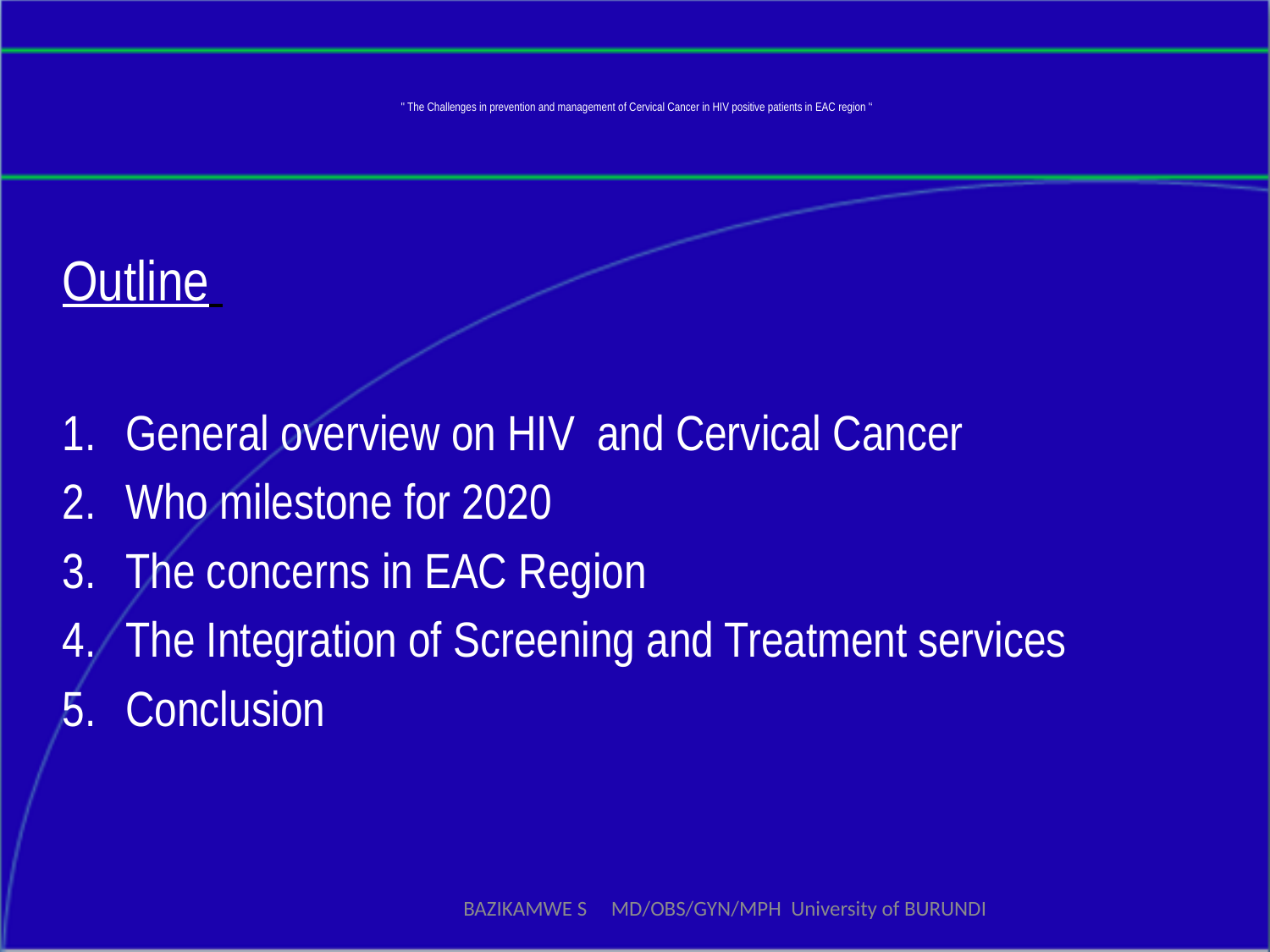

# '' The Challenges in prevention and management of Cervical Cancer in HIV positive patients in EAC region '‘
Outline

General overview on HIV  and Cervical Cancer
Who milestone for 2020
The concerns in EAC Region
The Integration of Screening and Treatment services
Conclusion

BAZIKAMWE S     MD/OBS/GYN/MPH  University of BURUNDI